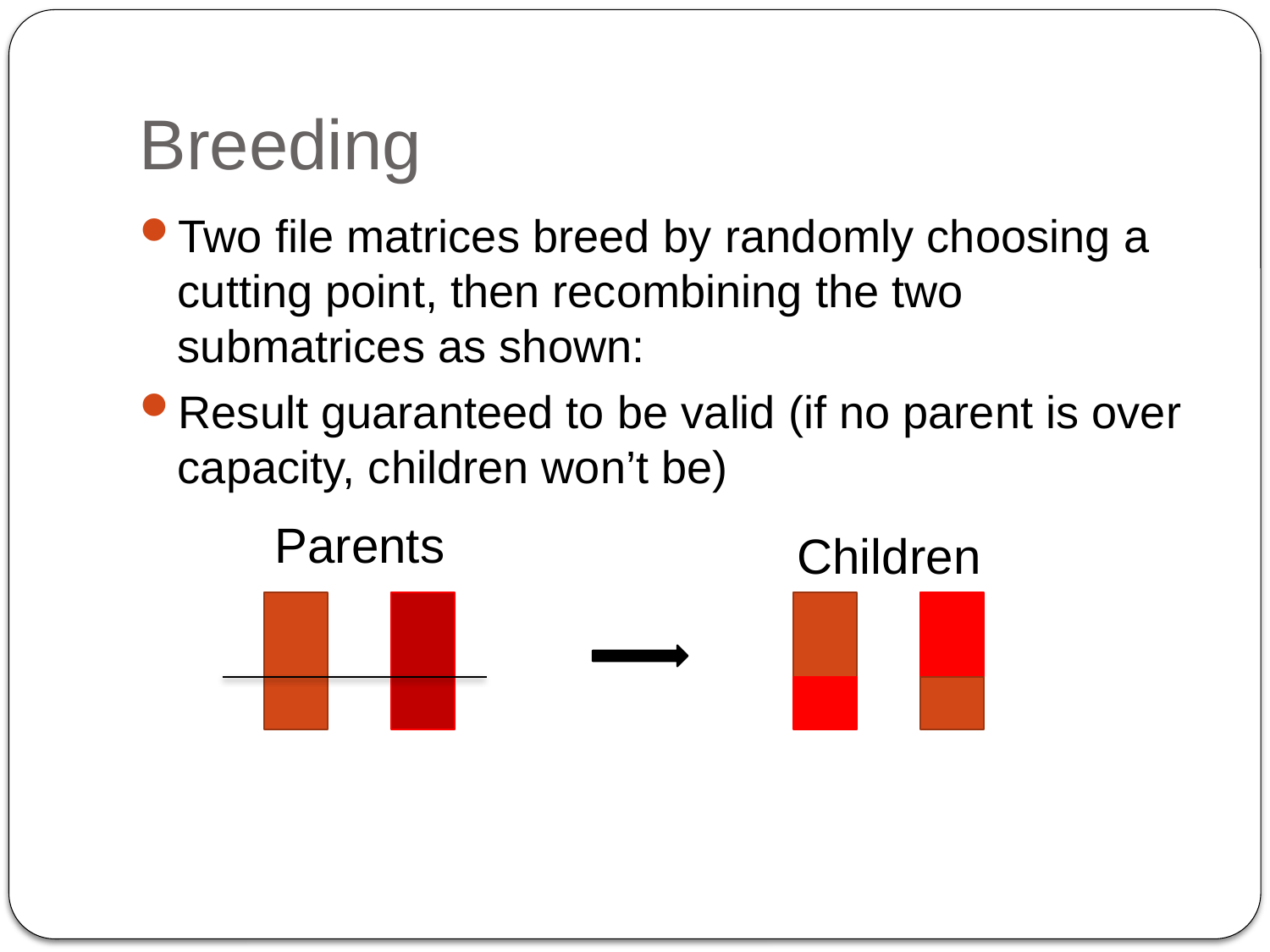

# Breeding
Two file matrices breed by randomly choosing a cutting point, then recombining the two submatrices as shown:
Result guaranteed to be valid (if no parent is over capacity, children won’t be)
Parents

Children